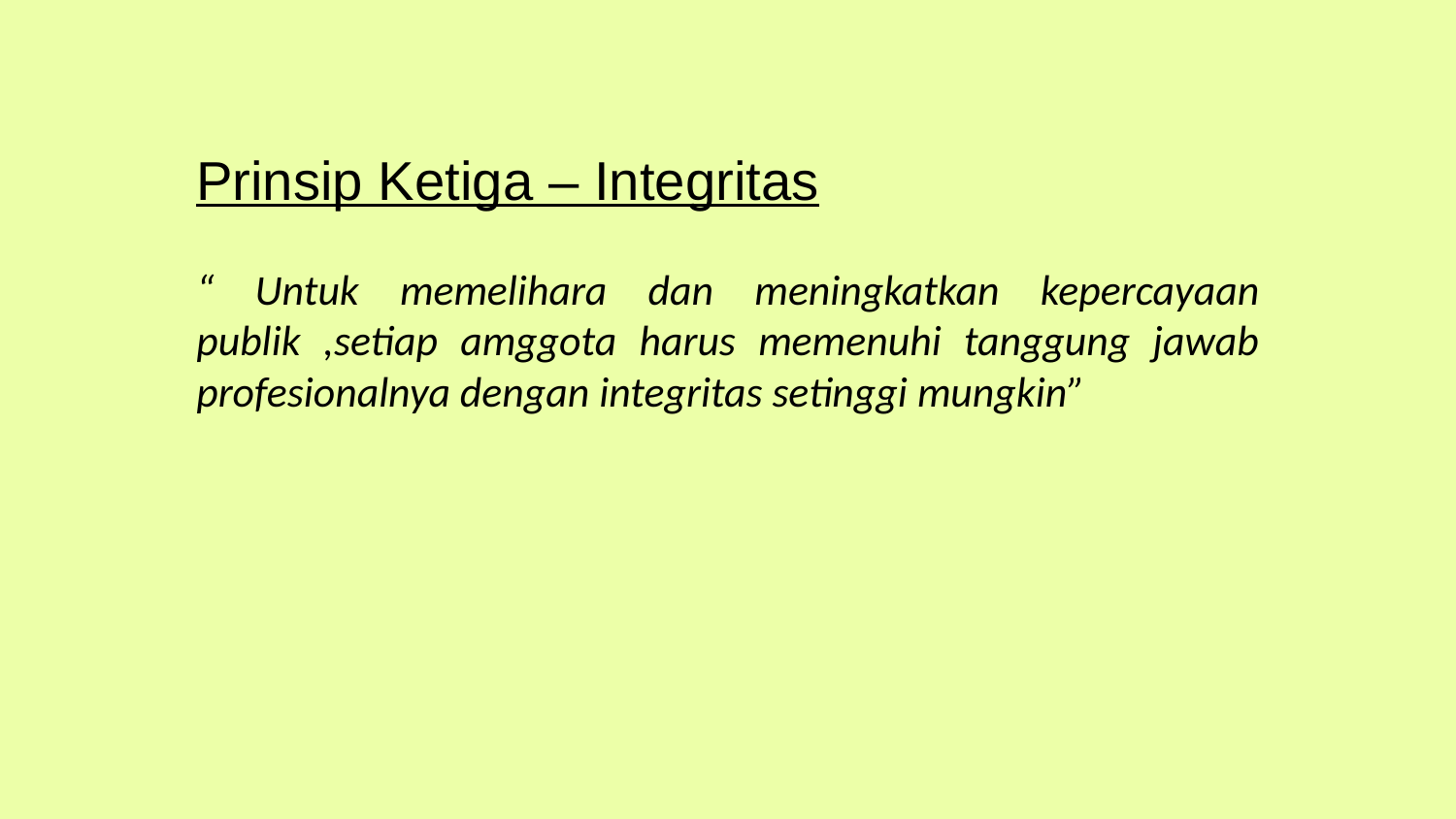

Prinsip Ketiga – Integritas

“ Untuk memelihara dan meningkatkan kepercayaan publik ,setiap amggota harus memenuhi tanggung jawab profesionalnya dengan integritas setinggi mungkin”